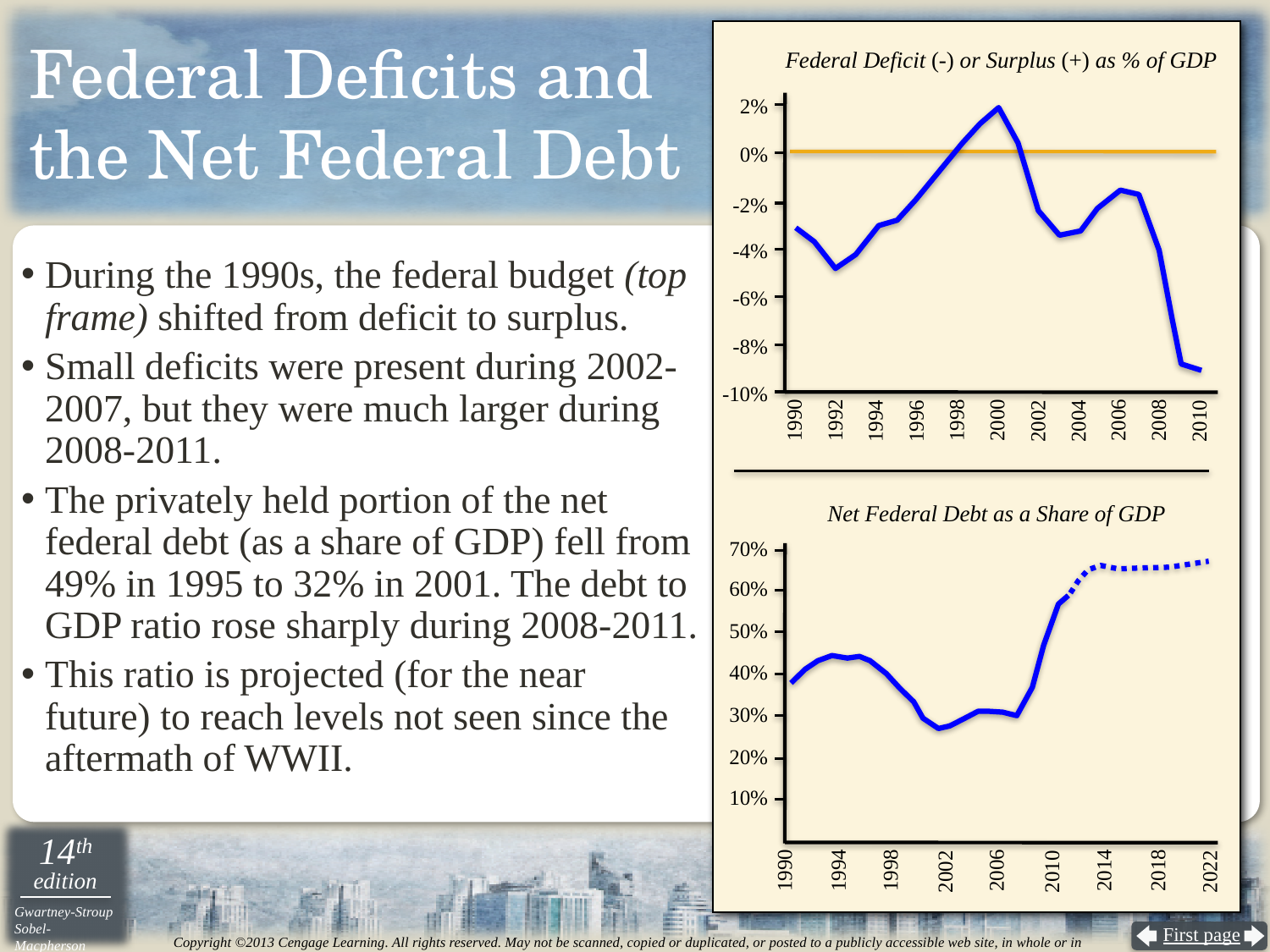

# Federal Deficits and the Net Federal Debt
Federal Deficit (-) or Surplus (+) as % of GDP
2%

0%
-2%
-4%
-6%
-8%
-10%
1990
1992
1998
2000
2006
2008
1994
1996
2002
2004
2010

During the 1990s, the federal budget (top frame) shifted from deficit to surplus.
Small deficits were present during 2002-2007, but they were much larger during 2008-2011.
The privately held portion of the net federal debt (as a share of GDP) fell from 49% in 1995 to 32% in 2001. The debt to GDP ratio rose sharply during 2008-2011.
This ratio is projected (for the near future) to reach levels not seen since the aftermath of WWII.
Net Federal Debt as a Share of GDP
70%

60%

50%
40%
30%
20%
10%
1990
1994
1998
2006
2014
2018
2002
2010
2022